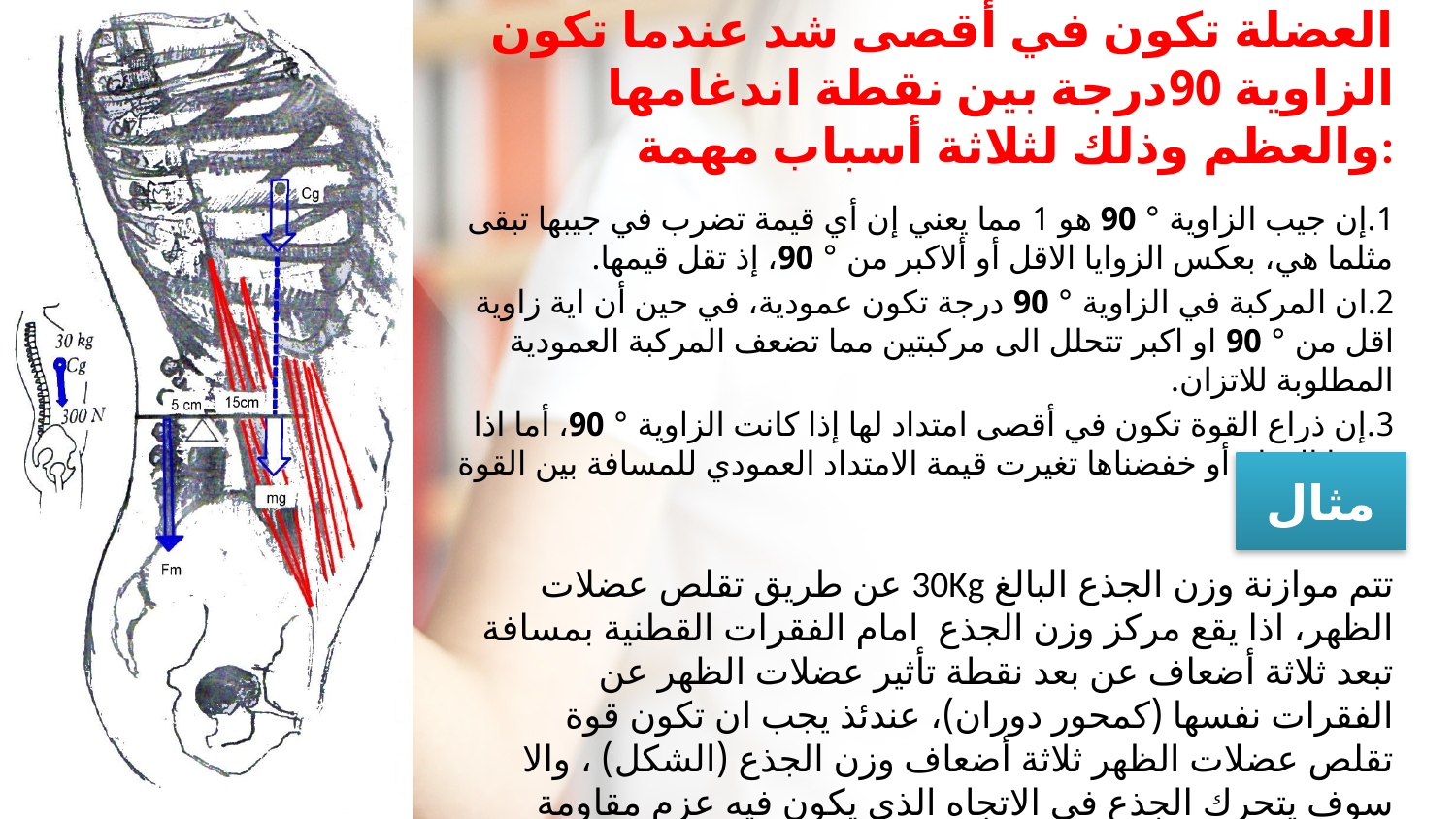

# العضلة تكون في أقصى شد عندما تكون الزاوية 90درجة بين نقطة اندغامها والعظم وذلك لثلاثة أسباب مهمة:
1.إن جيب الزاوية ° 90 هو 1 مما يعني إن أي قيمة تضرب في جيبها تبقى مثلما هي، بعكس الزوايا الاقل أو ألاكبر من ° 90، إذ تقل قيمها.
2.ان المركبة في الزاوية ° 90 درجة تكون عمودية، في حين أن اية زاوية اقل من ° 90 او اكبر تتحلل الى مركبتين مما تضعف المركبة العمودية المطلوبة للاتزان.
3.إن ذراع القوة تكون في أقصى امتداد لها إذا كانت الزاوية ° 90، أما اذا رفعنا الذراع أو خفضناها تغيرت قيمة الامتداد العمودي للمسافة بين القوة والمركز.

مثال
تتم موازنة وزن الجذع البالغ 30Kg عن طريق تقلص عضلات الظهر، اذا يقع مركز وزن الجذع  امام الفقرات القطنية بمسافة تبعد ثلاثة أضعاف عن بعد نقطة تأثير عضلات الظهر عن الفقرات نفسها (كمحور دوران)، عندئذ يجب ان تكون قوة تقلص عضلات الظهر ثلاثة أضعاف وزن الجذع (الشكل) ، والا سوف يتحرك الجذع في الاتجاه الذي يكون فيه عزم مقاومة اكبر.